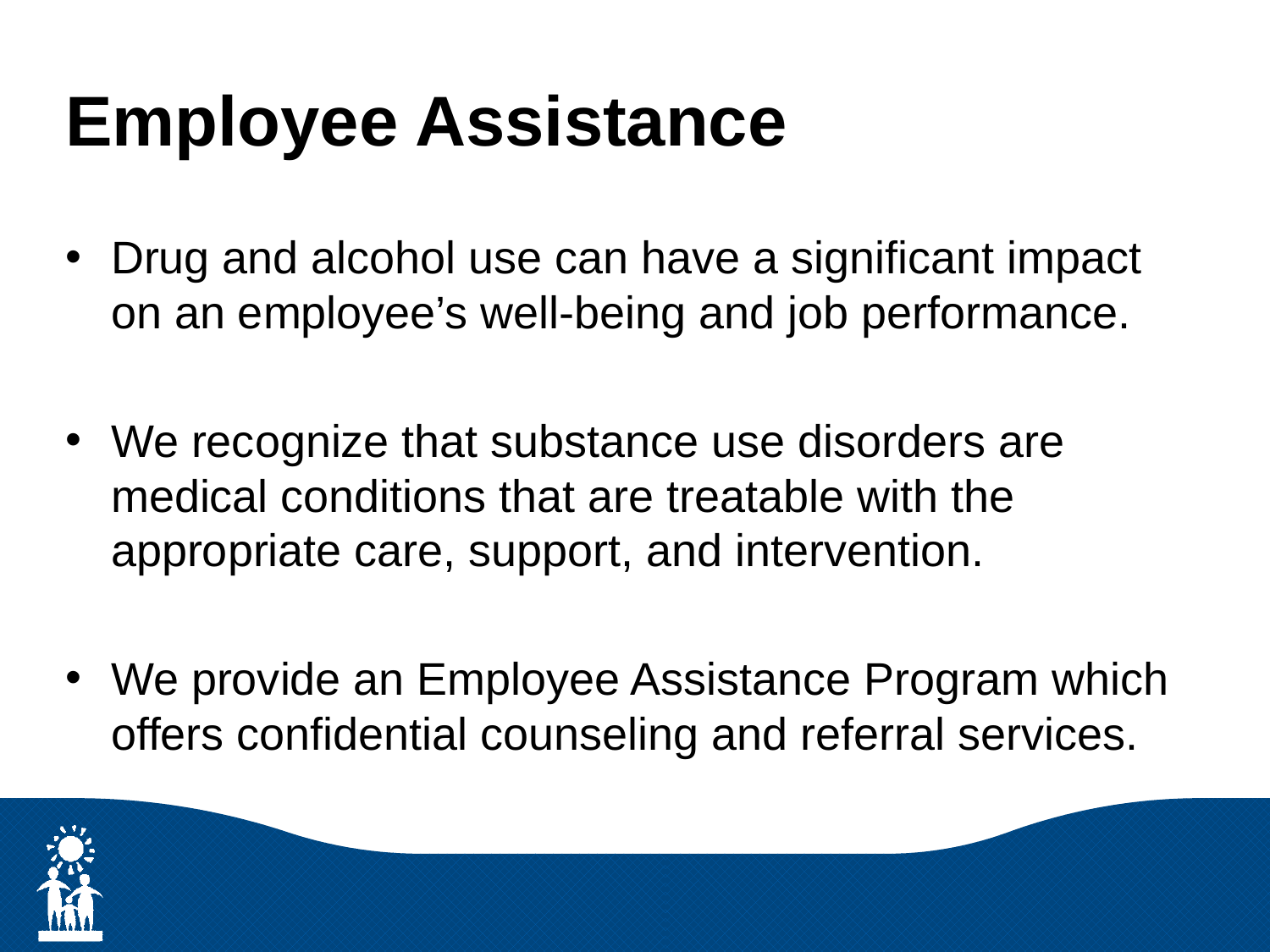

# Employee Assistance
Drug and alcohol use can have a significant impact on an employee’s well-being and job performance.

We recognize that substance use disorders are medical conditions that are treatable with the appropriate care, support, and intervention.

We provide an Employee Assistance Program which offers confidential counseling and referral services.